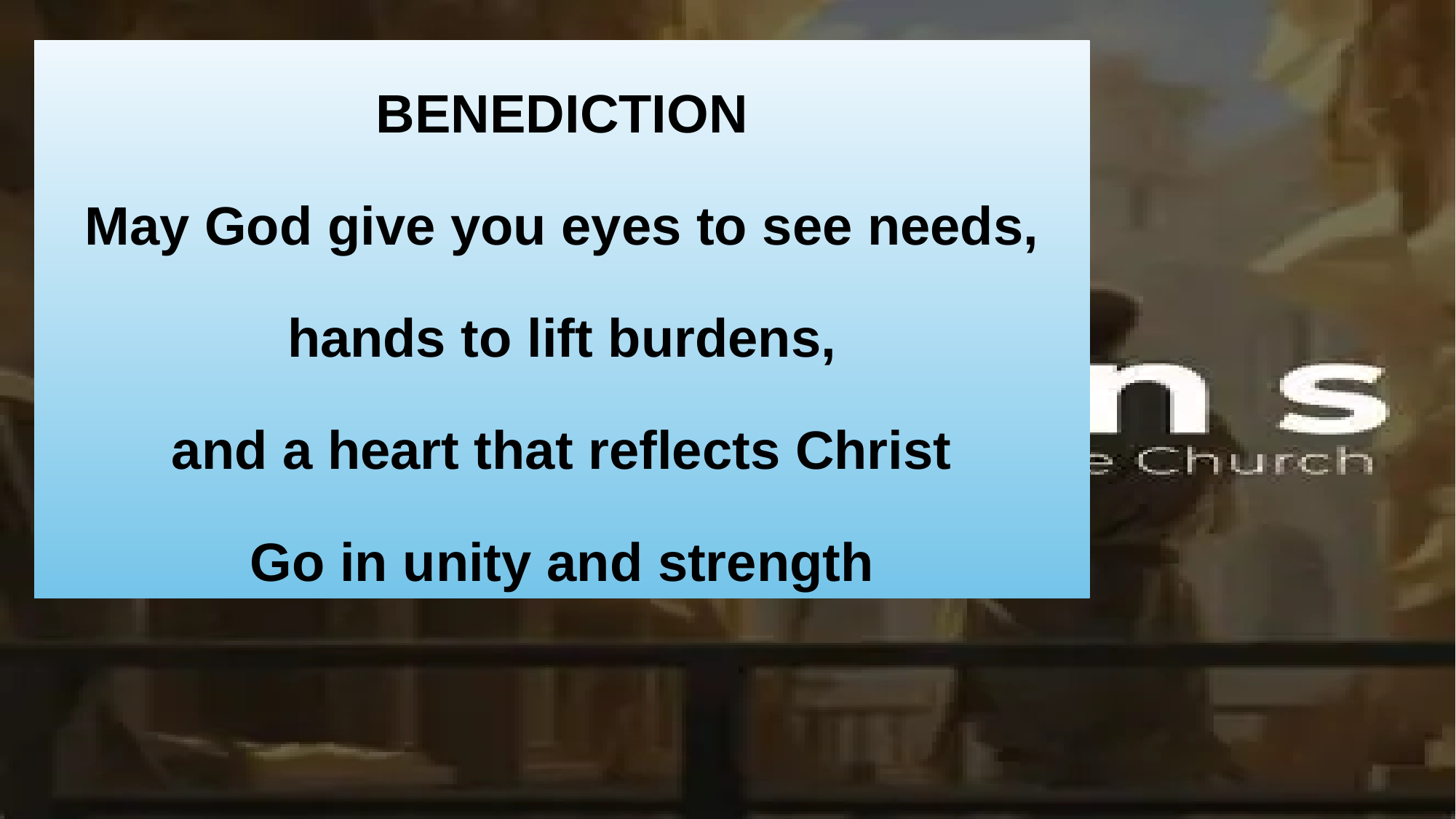

BENEDICTION
May God give you eyes to see needs,
hands to lift burdens,
and a heart that reflects Christ
Go in unity and strength